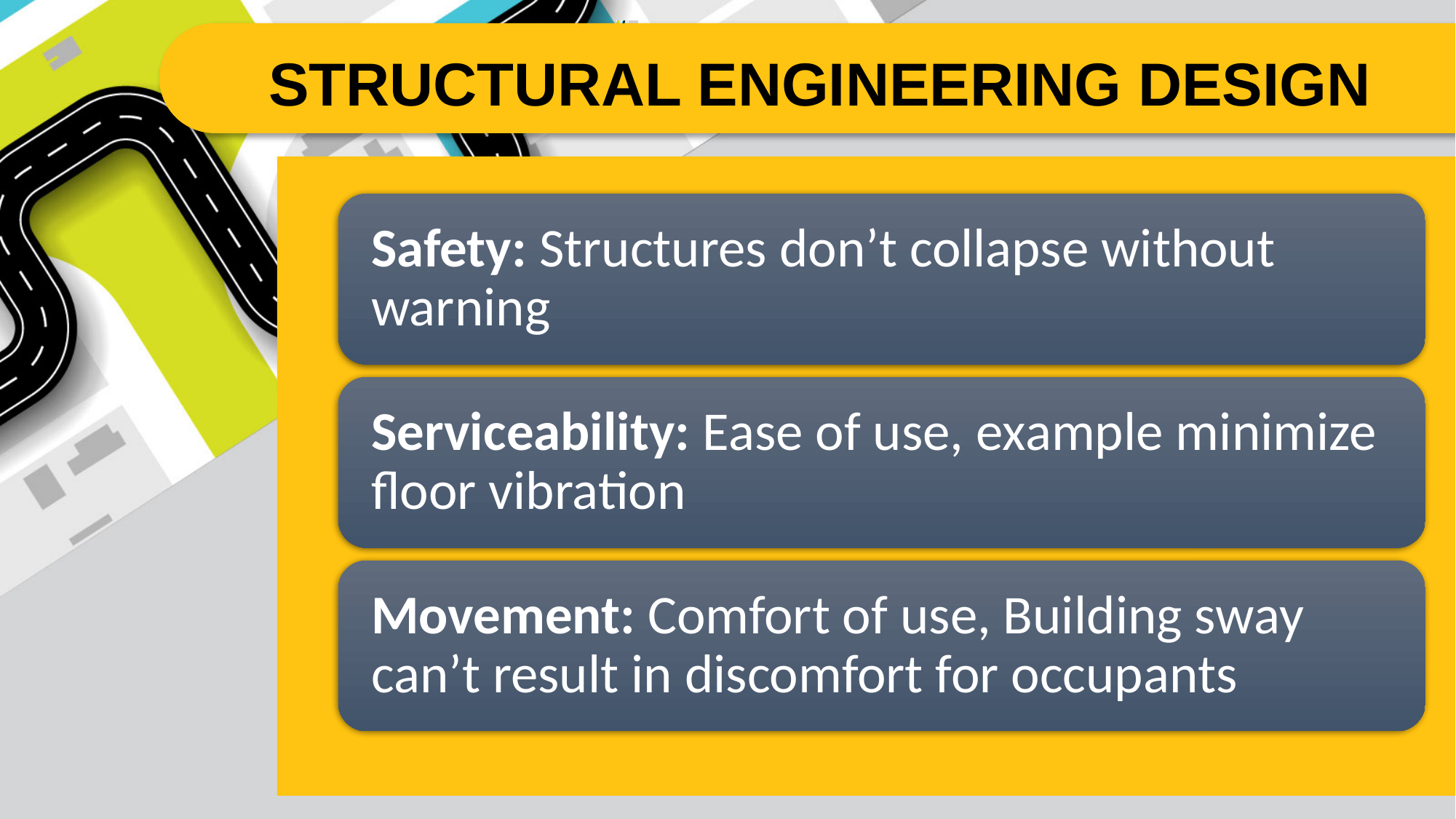

STRUCTURAL ENGINEERING DESIGN

Safety: Structures don’t collapse without warning
Serviceability: Ease of use, example minimize floor vibration
Movement: Comfort of use, Building sway can’t result in discomfort for occupants